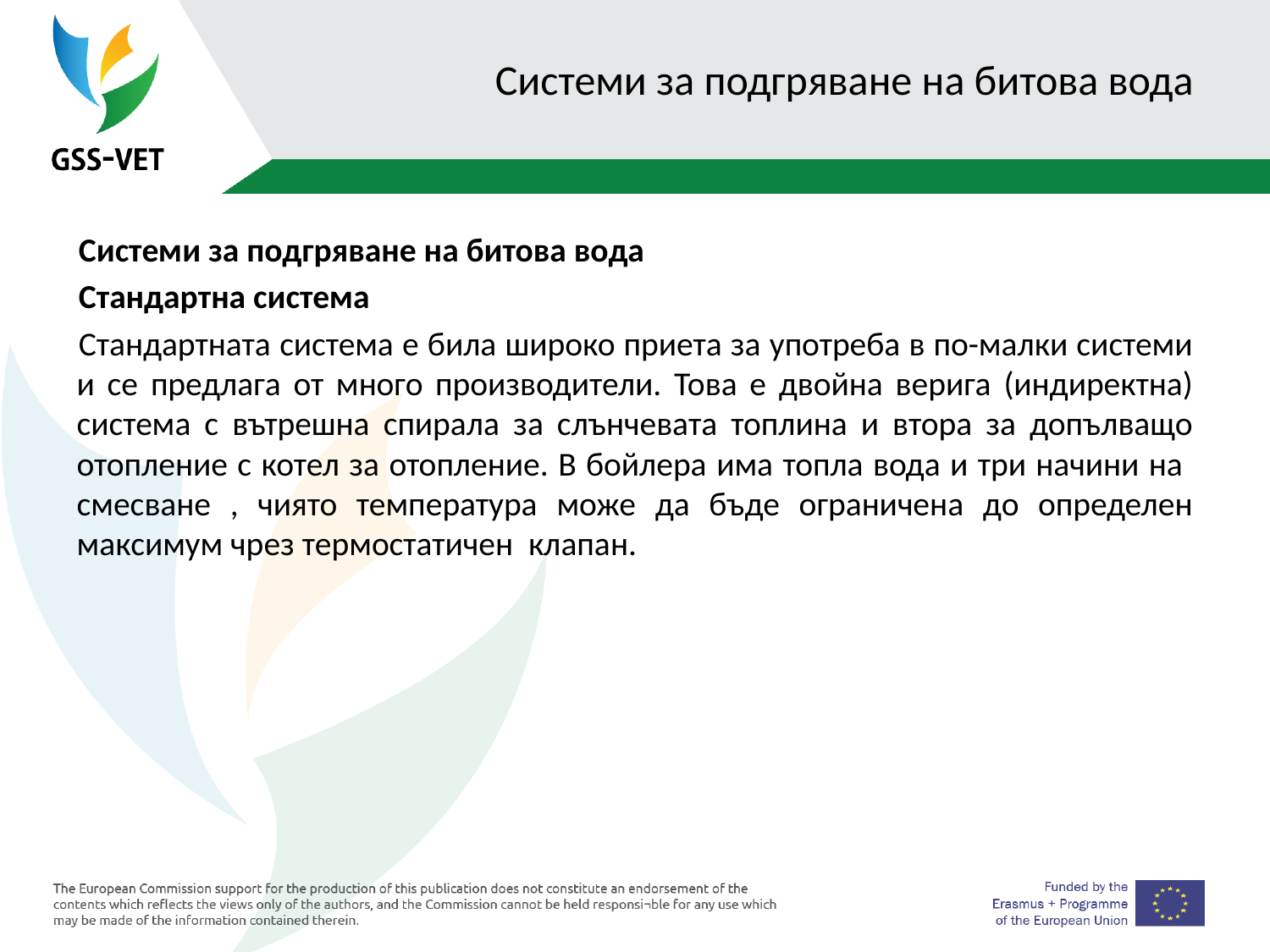

# Системи за подгряване на битова вода
Системи за подгряване на битова вода
Стандартна система
Стандартната система е била широко приета за употреба в по-малки системи и се предлага от много производители. Това е двойна верига (индиректна) система с вътрешна спирала за слънчевата топлина и втора за допълващо отопление с котел за отопление. В бойлера има топла вода и три начини на  смесване , чиято температура може да бъде ограничена до определен максимум чрез термостатичен  клапан.